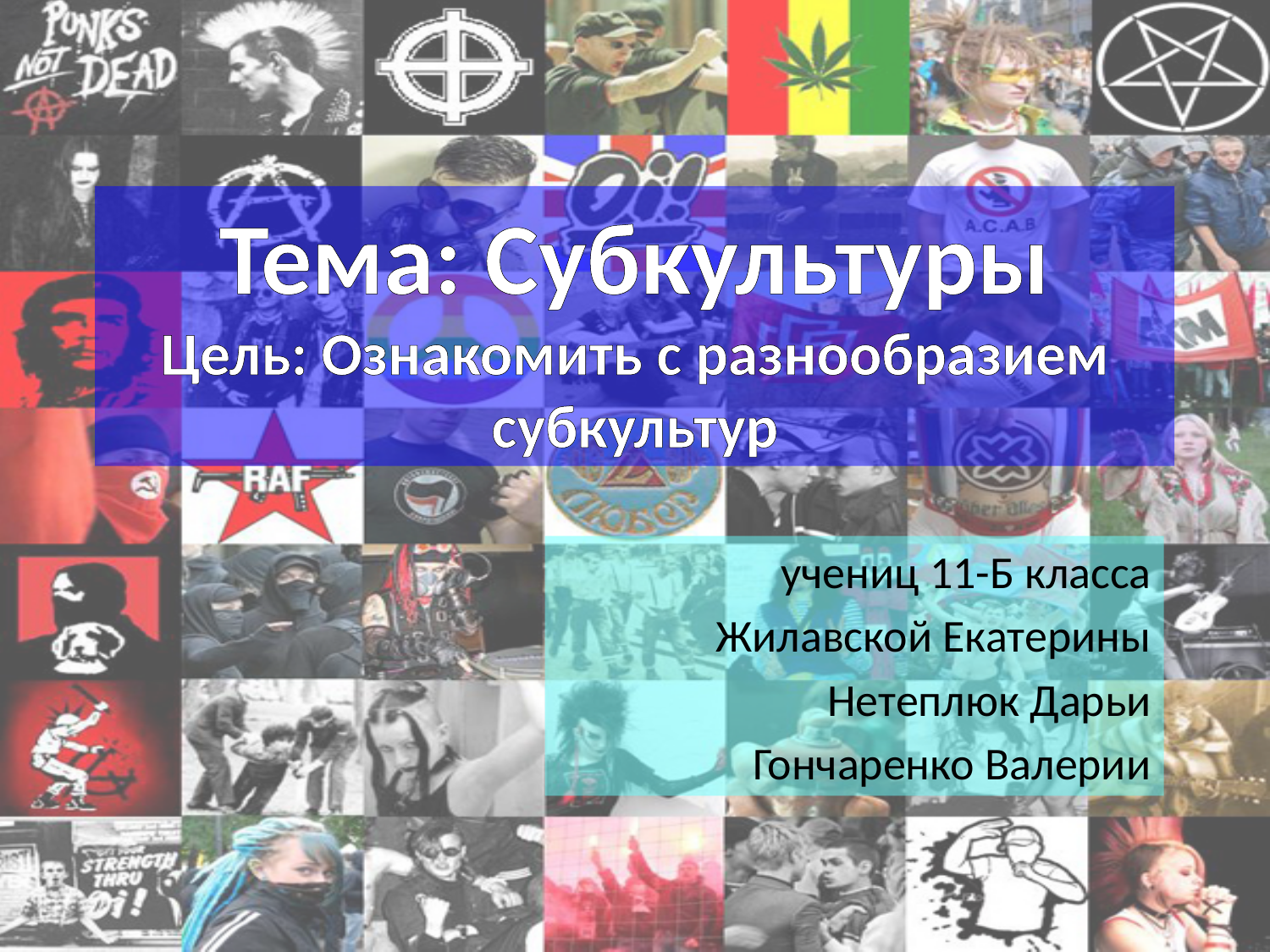

# Тема: Субкультуры Цель: Ознакомить с разнообразием субкультур
учениц 11-Б класса
Жилавской Екатерины
Нетеплюк Дарьи
Гончаренко Валерии